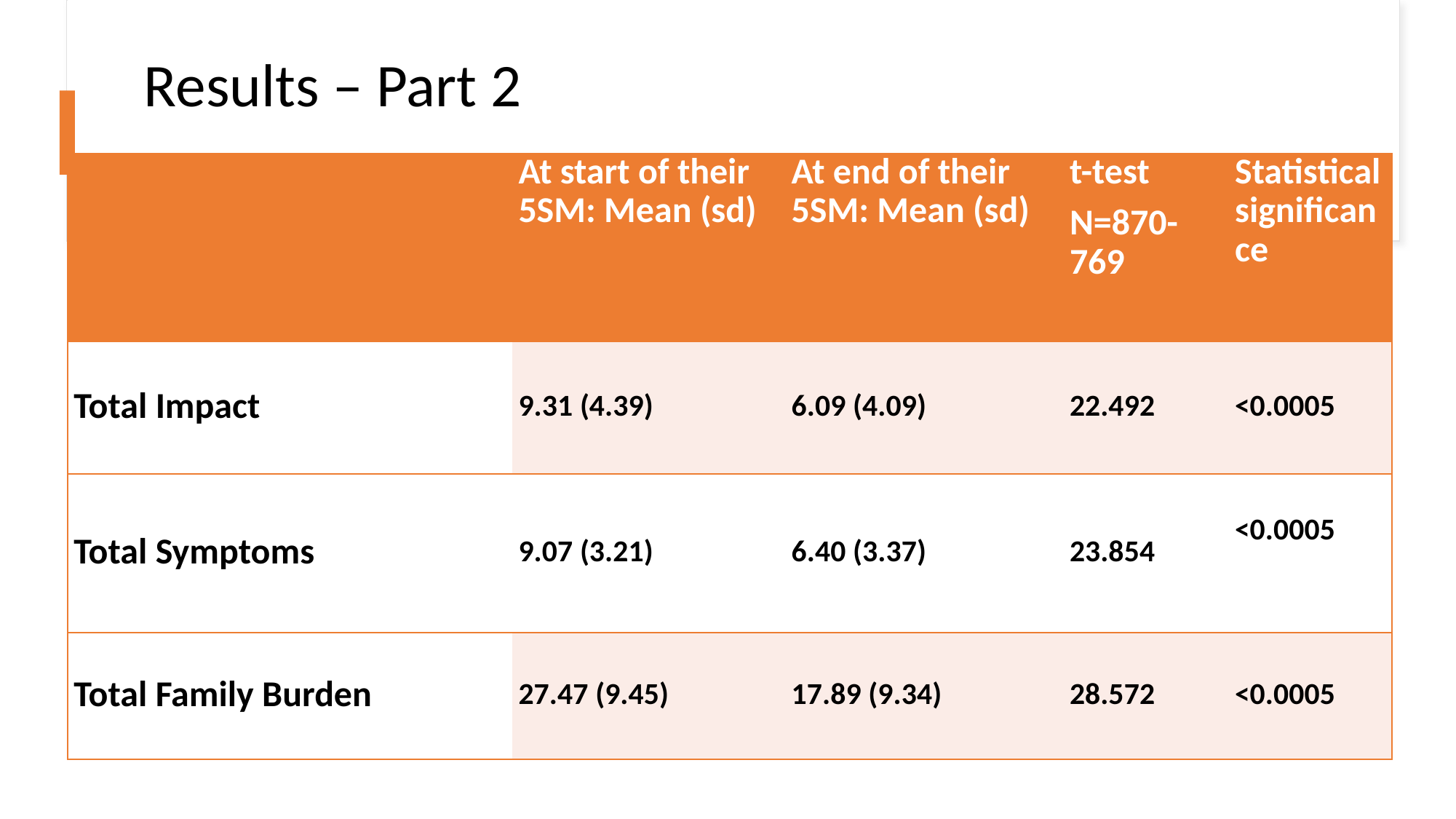

# Results – Part 2

|  | At start of their 5SM: Mean (sd) | At end of their 5SM: Mean (sd) | t-test N=870-769 | Statistical significance |
| --- | --- | --- | --- | --- |
| Total Impact | 9.31 (4.39) | 6.09 (4.09) | 22.492 | <0.0005 |
| Total Symptoms | 9.07 (3.21) | 6.40 (3.37) | 23.854 | <0.0005 |
| Total Family Burden | 27.47 (9.45) | 17.89 (9.34) | 28.572 | <0.0005 |